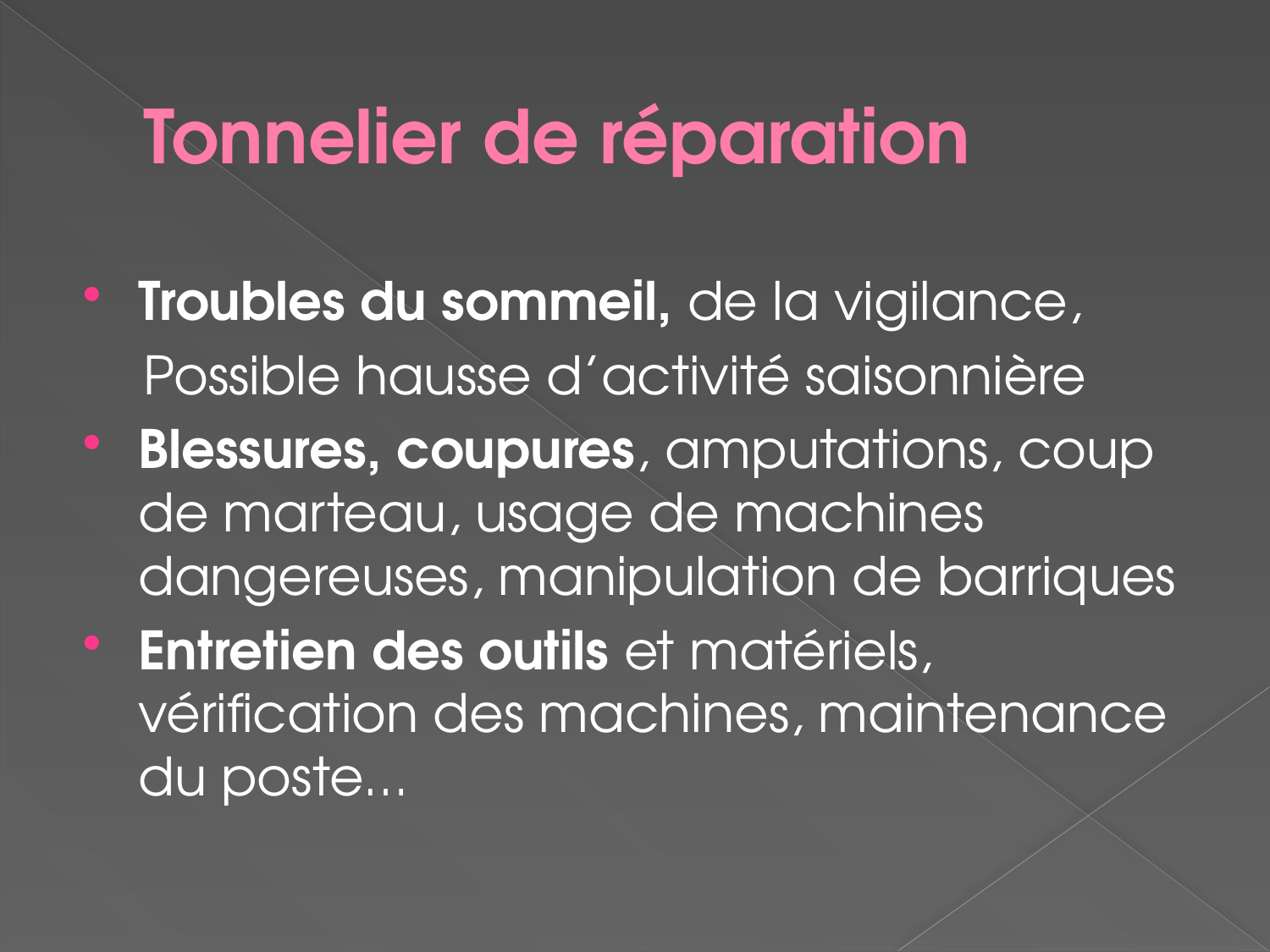

# Tonnelier de réparation
Troubles du sommeil, de la vigilance,
    Possible hausse d’activité saisonnière
Blessures, coupures, amputations, coup de marteau, usage de machines dangereuses, manipulation de barriques
Entretien des outils et matériels, vérification des machines, maintenance du poste…